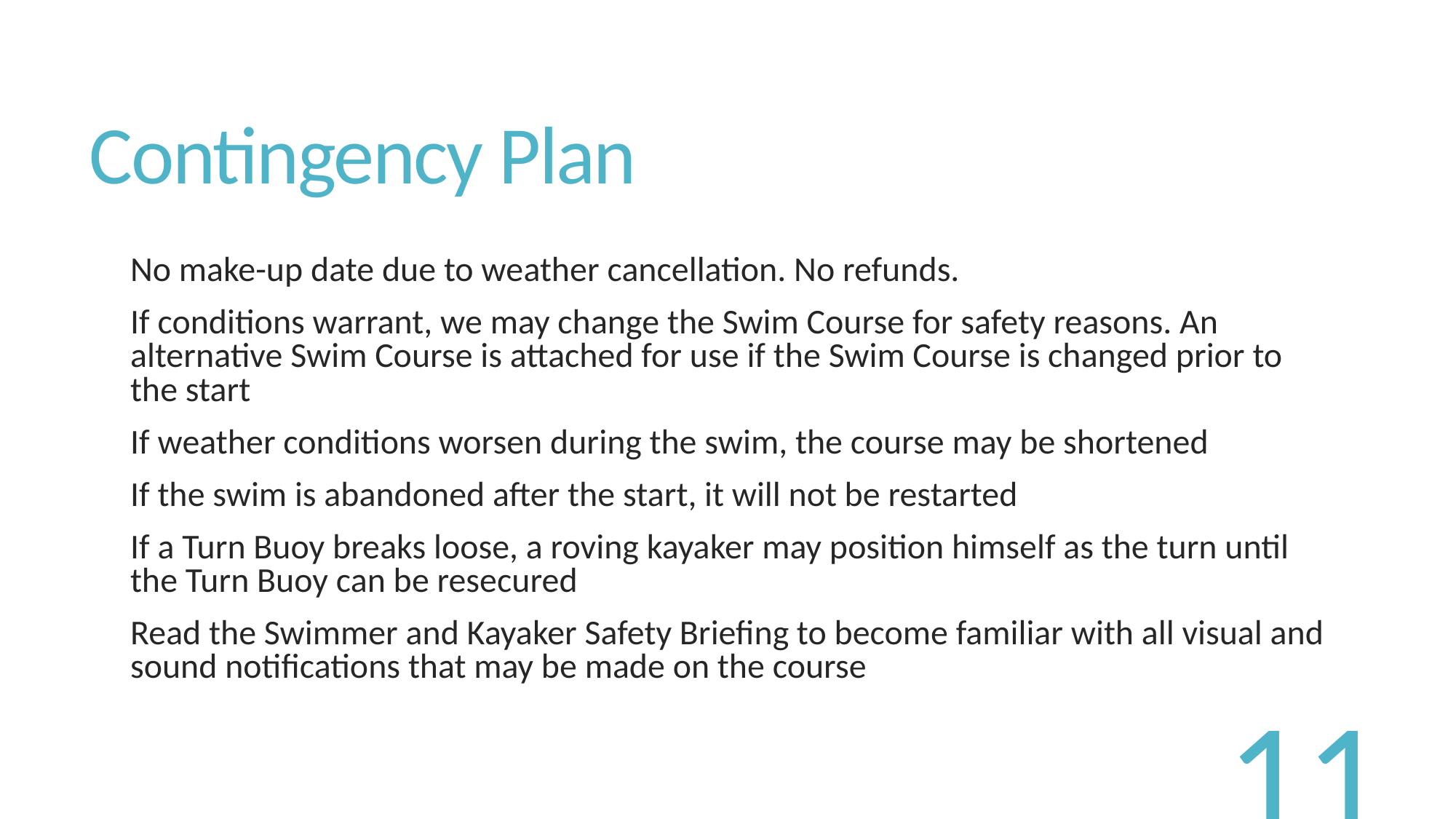

# Contingency Plan
No make-up date due to weather cancellation. No refunds.
If conditions warrant, we may change the Swim Course for safety reasons. An alternative Swim Course is attached for use if the Swim Course is changed prior to the start
If weather conditions worsen during the swim, the course may be shortened
If the swim is abandoned after the start, it will not be restarted
If a Turn Buoy breaks loose, a roving kayaker may position himself as the turn until the Turn Buoy can be resecured
Read the Swimmer and Kayaker Safety Briefing to become familiar with all visual and sound notifications that may be made on the course

11